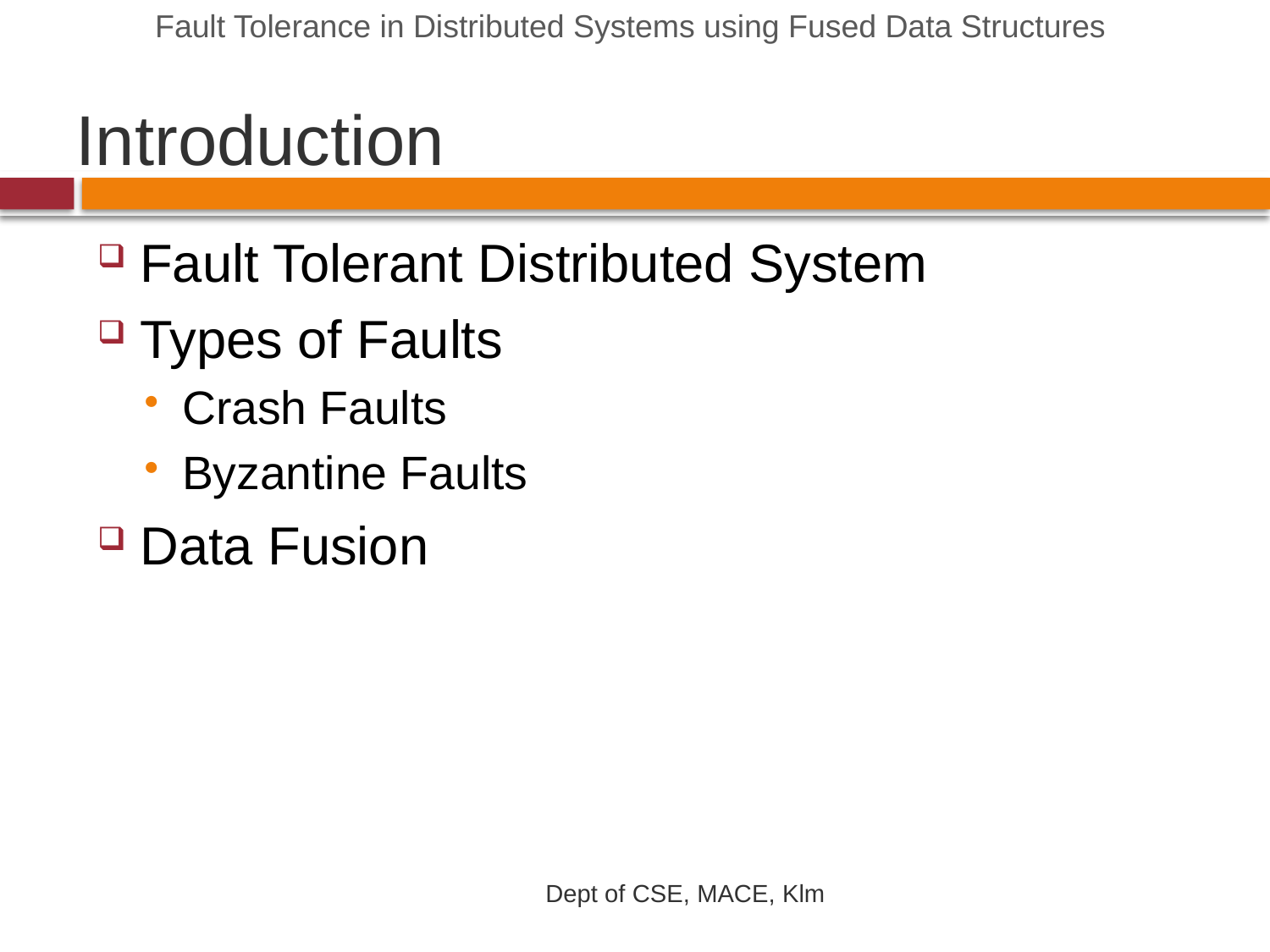

Fault Tolerance in Distributed Systems using Fused Data Structures
# Introduction
Fault Tolerant Distributed System
Types of Faults
Crash Faults
Byzantine Faults
Data Fusion

Dept of CSE, MACE, Klm